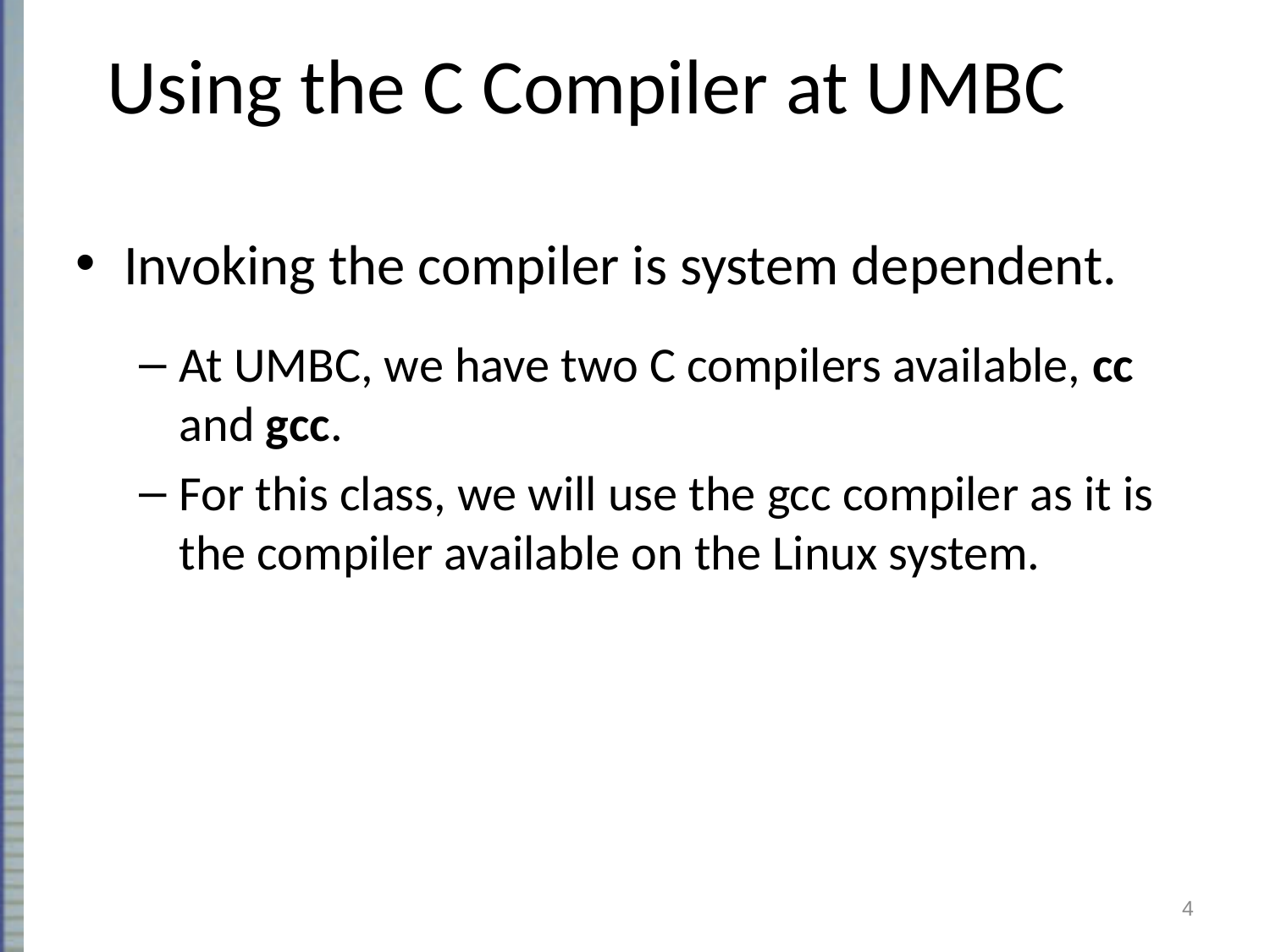

# Using the C Compiler at UMBC
Invoking the compiler is system dependent.

At UMBC, we have two C compilers available, cc and gcc.
For this class, we will use the gcc compiler as it is the compiler available on the Linux system.
4